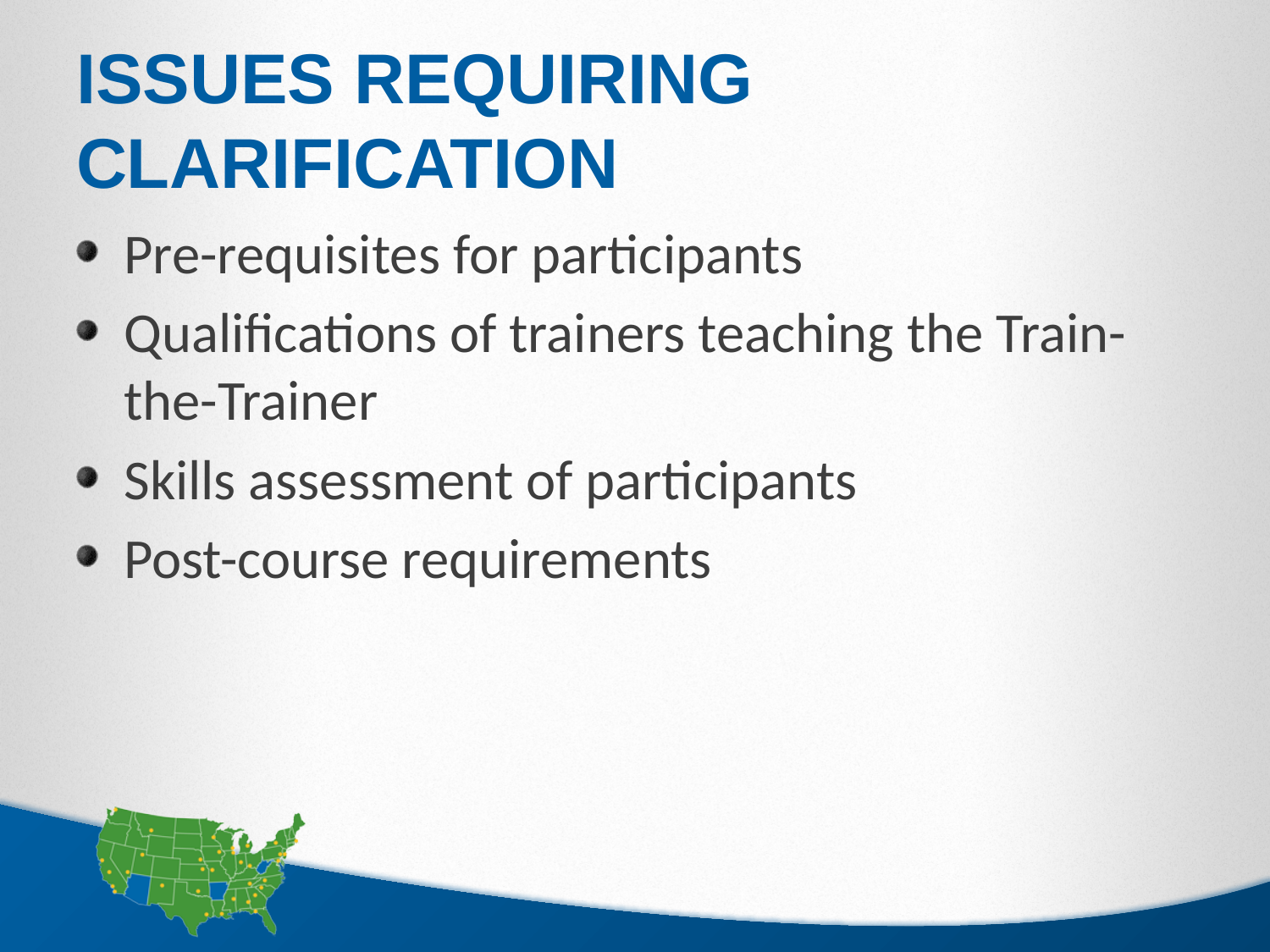

# Issues requiring clarification
Pre-requisites for participants
Qualifications of trainers teaching the Train-the-Trainer
Skills assessment of participants
Post-course requirements